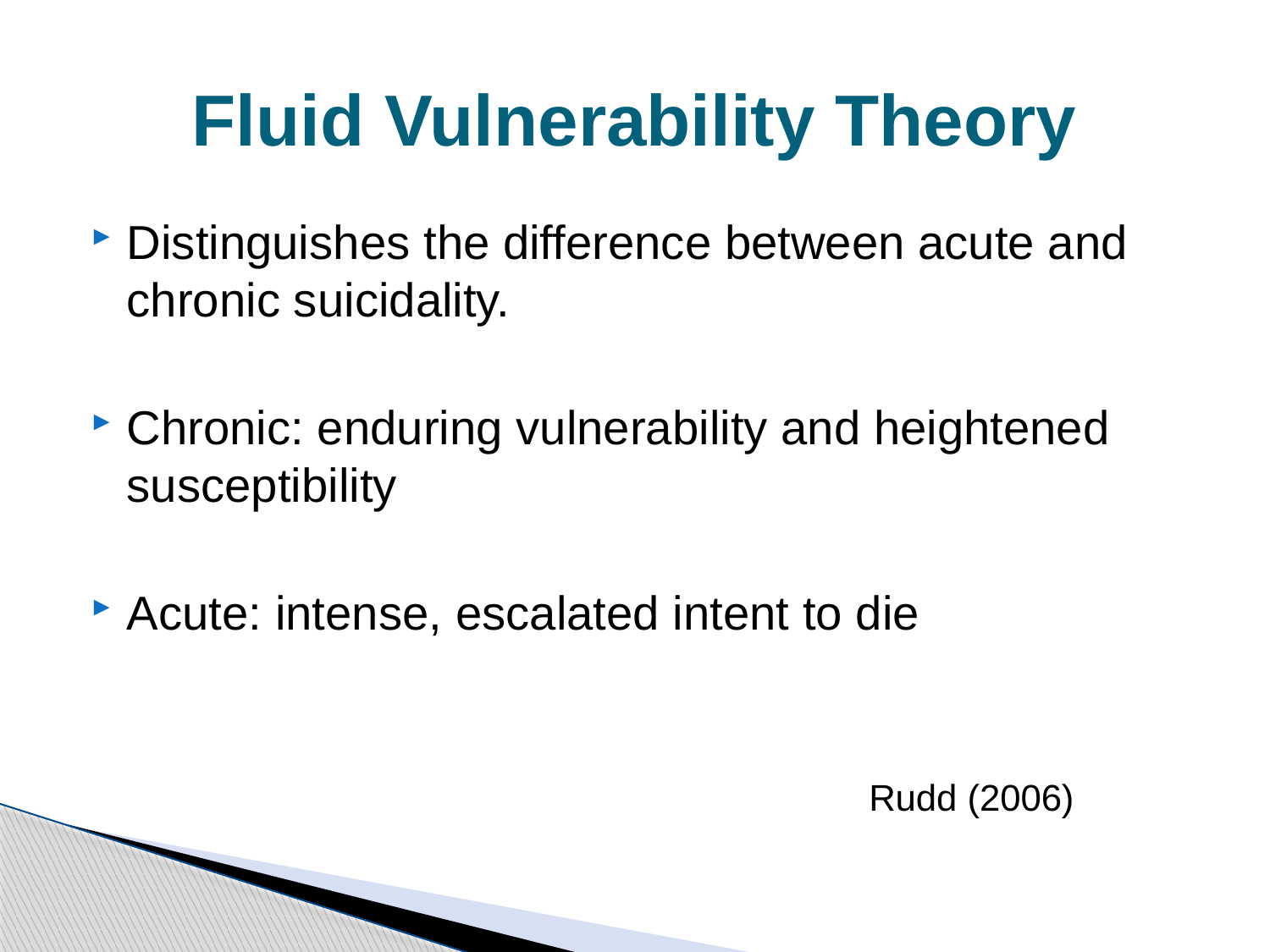

# Fluid Vulnerability Theory
Distinguishes the difference between acute and chronic suicidality.

Chronic: enduring vulnerability and heightened susceptibility

Acute: intense, escalated intent to die

                                                                    Rudd (2006)